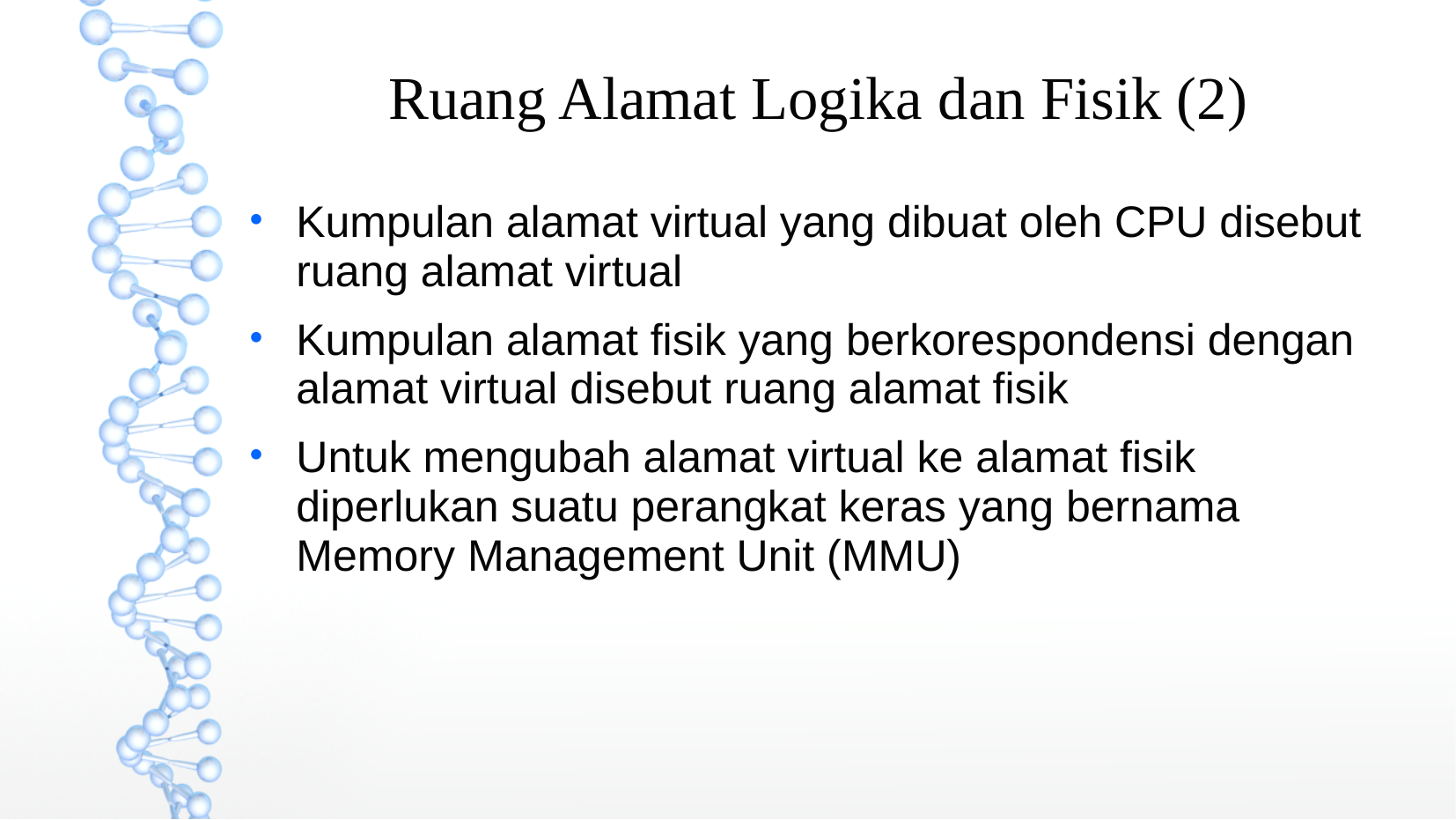

Ruang Alamat Logika dan Fisik (2)
Kumpulan alamat virtual yang dibuat oleh CPU disebut ruang alamat virtual
Kumpulan alamat fisik yang berkorespondensi dengan alamat virtual disebut ruang alamat fisik
Untuk mengubah alamat virtual ke alamat fisik diperlukan suatu perangkat keras yang bernama Memory Management Unit (MMU)